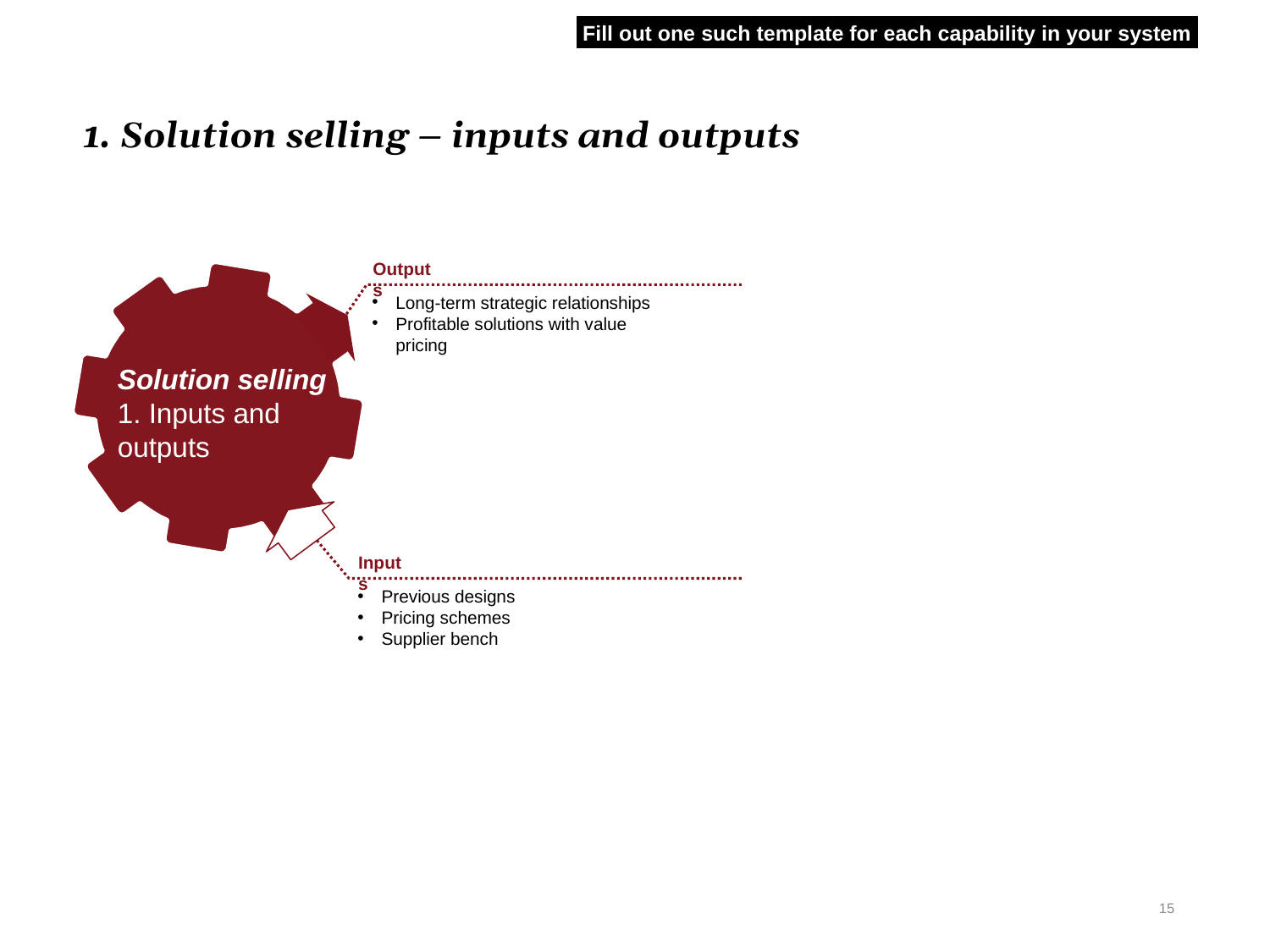

Fill out one such template for each capability in your system
# 1. Solution selling – inputs and outputs
Outputs

Long-term strategic relationships
Profitable solutions with value pricing

Solution selling
1. Inputs and outputs

Inputs
Previous designs
Pricing schemes
Supplier bench
15